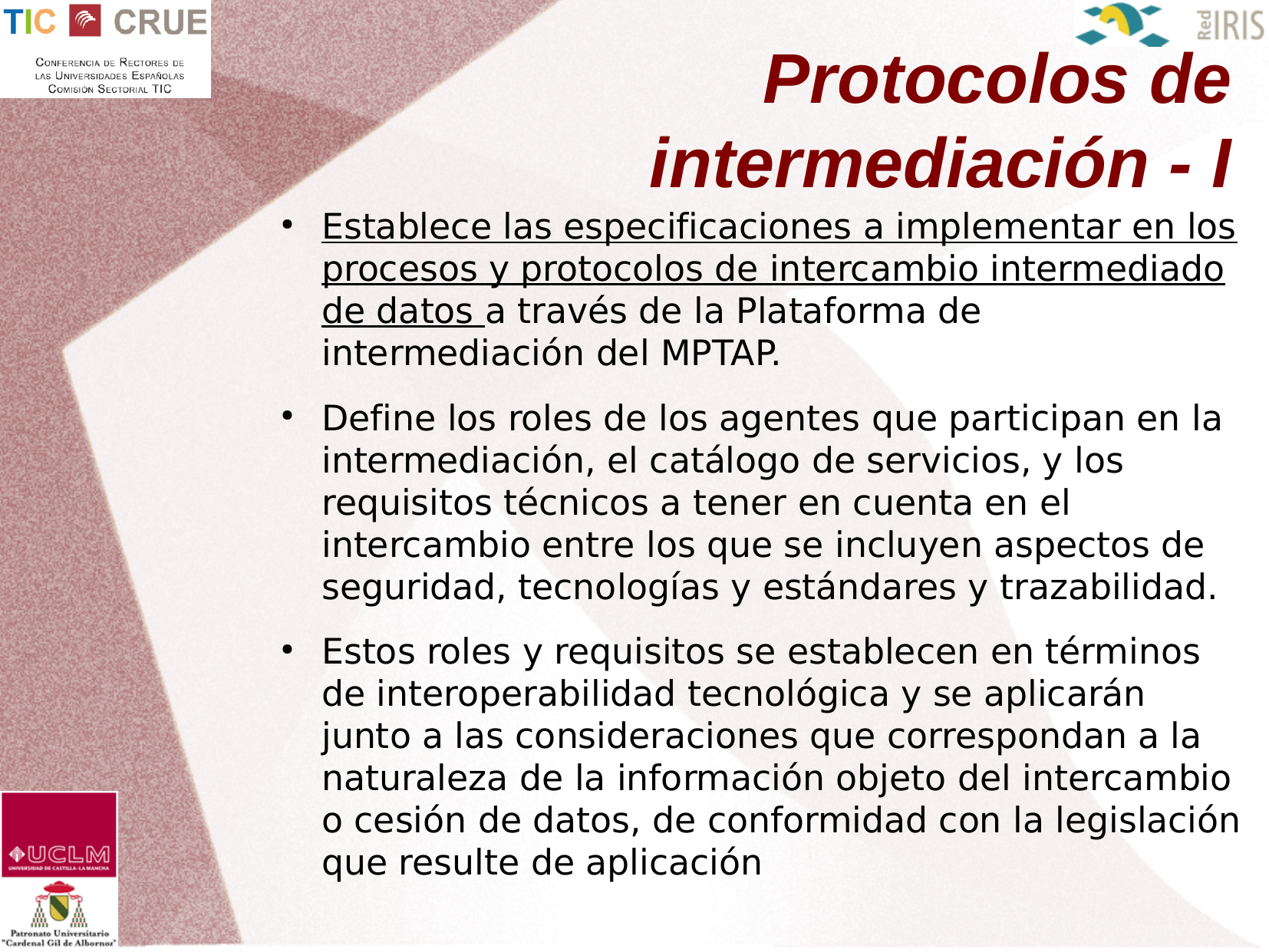

Protocolos de intermediación - I
Establece las especificaciones a implementar en los procesos y protocolos de intercambio intermediado de datos a través de la Plataforma de intermediación del MPTAP.
Define los roles de los agentes que participan en la intermediación, el catálogo de servicios, y los requisitos técnicos a tener en cuenta en el intercambio entre los que se incluyen aspectos de seguridad, tecnologías y estándares y trazabilidad.
Estos roles y requisitos se establecen en términos de interoperabilidad tecnológica y se aplicarán junto a las consideraciones que correspondan a la naturaleza de la información objeto del intercambio o cesión de datos, de conformidad con la legislación que resulte de aplicación